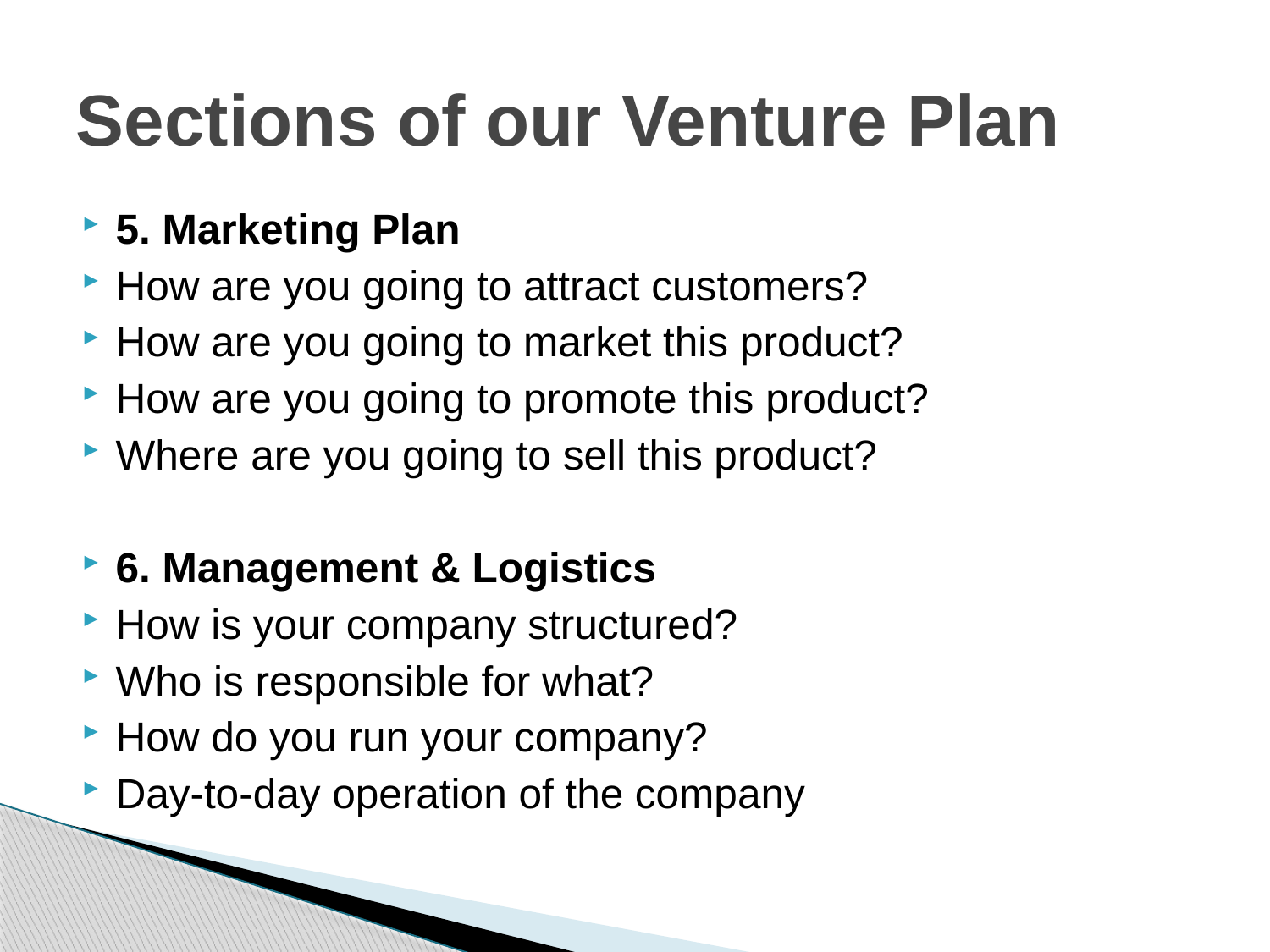

# Sections of our Venture Plan
5. Marketing Plan
How are you going to attract customers?
How are you going to market this product?
How are you going to promote this product?
Where are you going to sell this product?

6. Management & Logistics
How is your company structured?
Who is responsible for what?
How do you run your company?
Day-to-day operation of the company